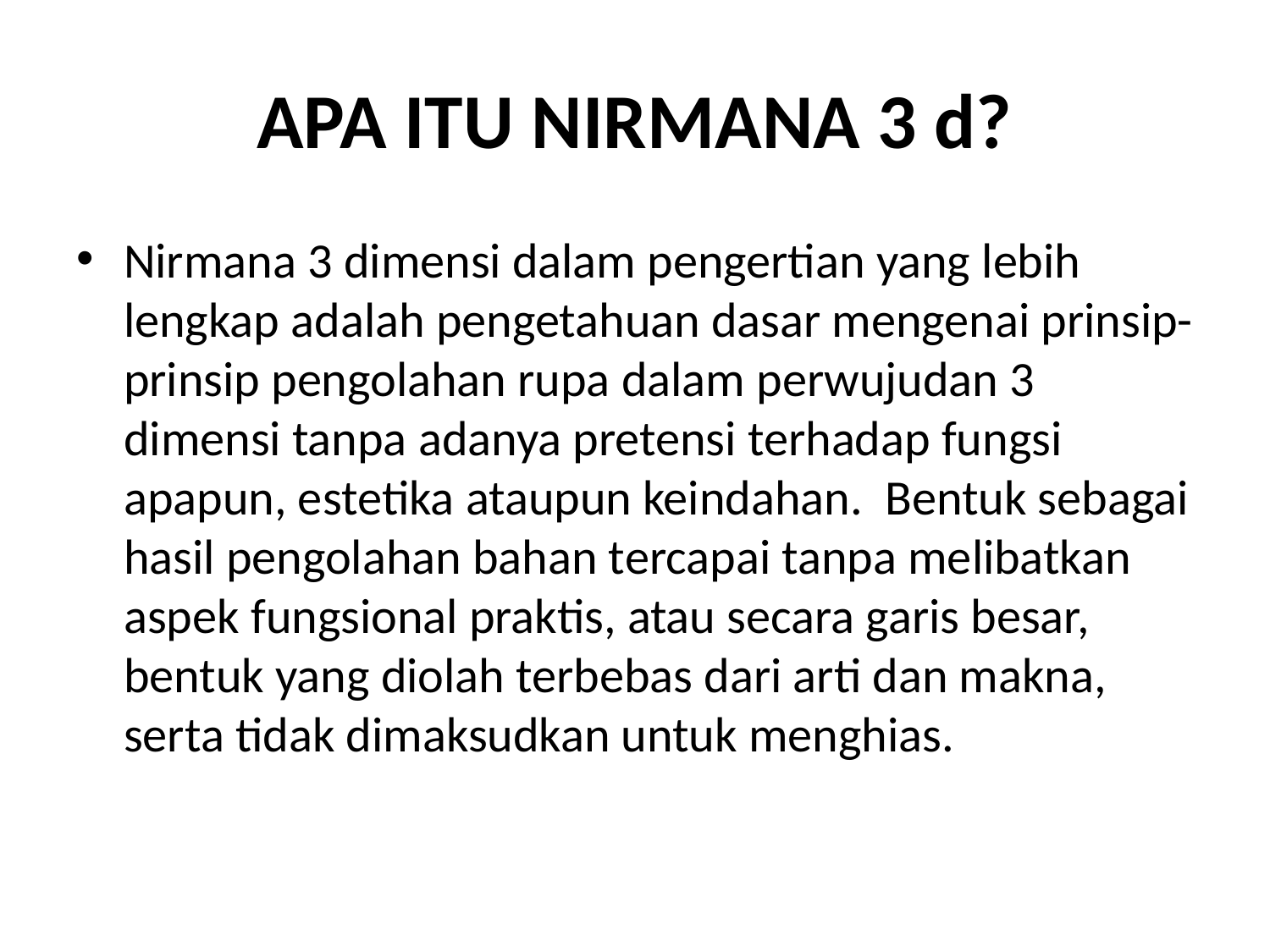

# APA ITU NIRMANA 3 d?
Nirmana 3 dimensi dalam pengertian yang lebih lengkap adalah pengetahuan dasar mengenai prinsip-prinsip pengolahan rupa dalam perwujudan 3 dimensi tanpa adanya pretensi terhadap fungsi apapun, estetika ataupun keindahan.  Bentuk sebagai hasil pengolahan bahan tercapai tanpa melibatkan aspek fungsional praktis, atau secara garis besar, bentuk yang diolah terbebas dari arti dan makna, serta tidak dimaksudkan untuk menghias.